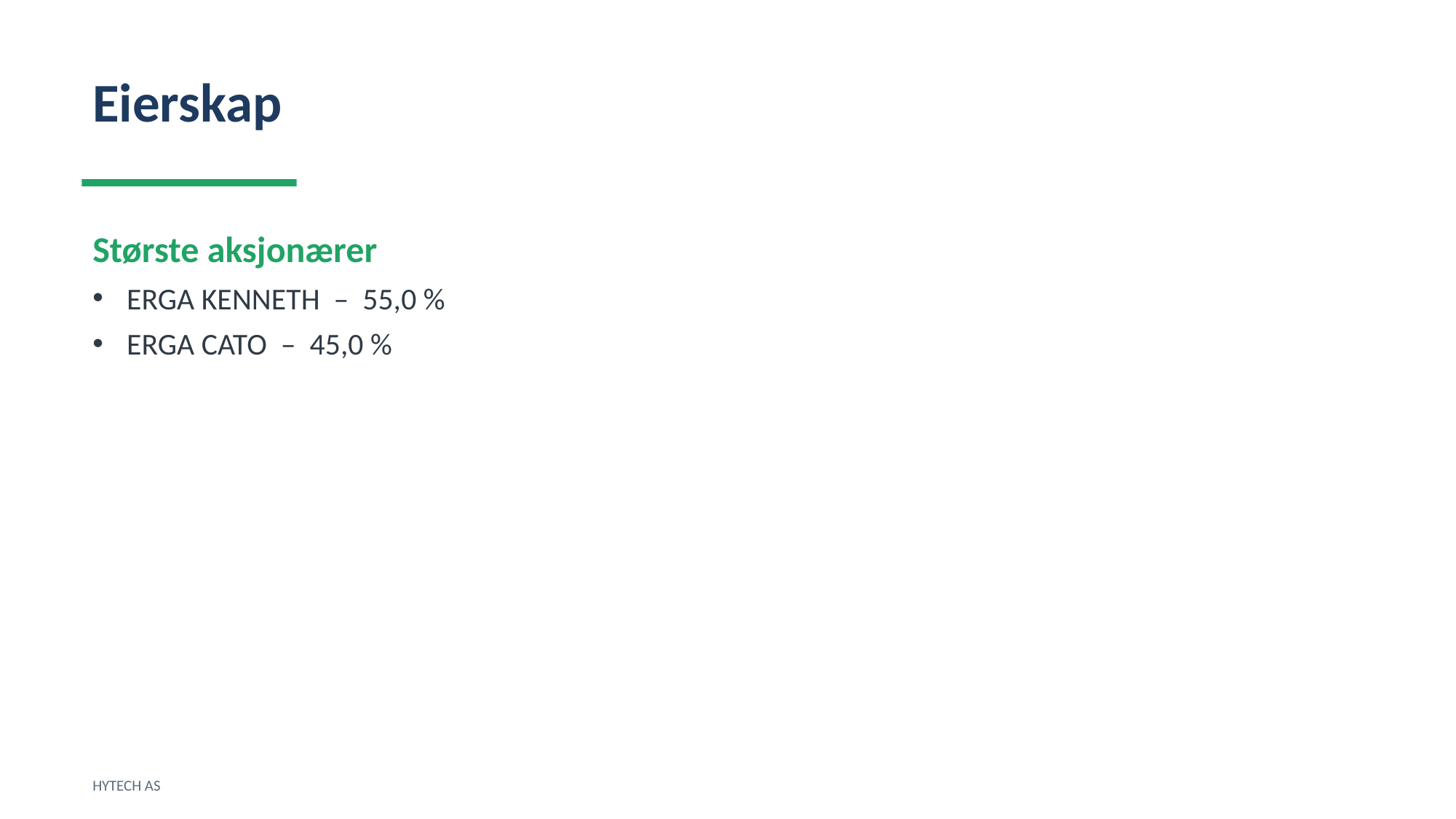

Eierskap

Største aksjonærer
ERGA KENNETH  –  55,0 %
ERGA CATO  –  45,0 %
HYTECH AS